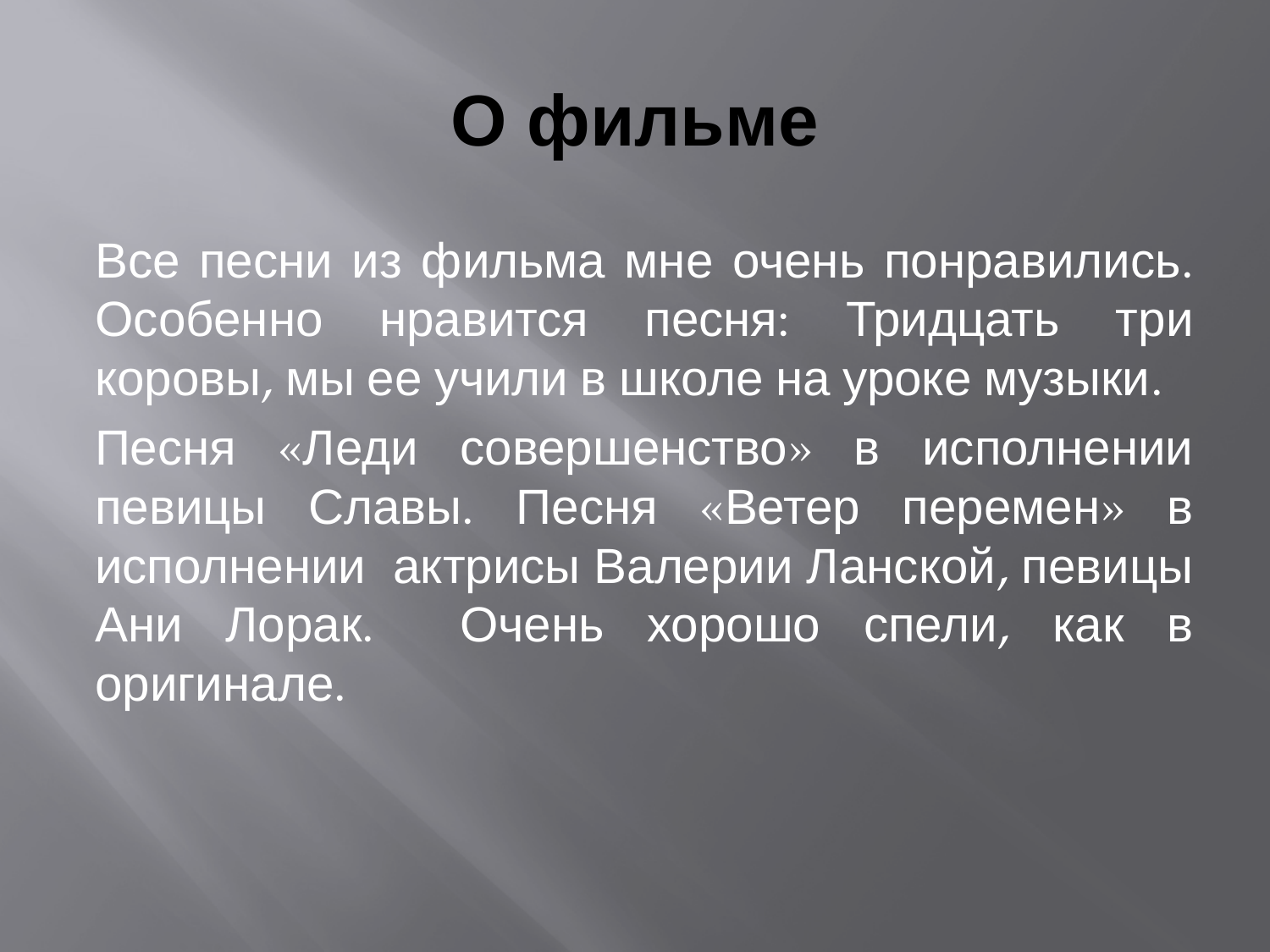

# О фильме
Все песни из фильма мне очень понравились. Особенно нравится песня: Тридцать три коровы, мы ее учили в школе на уроке музыки.
Песня «Леди совершенство» в исполнении певицы Славы. Песня «Ветер перемен» в исполнении  актрисы Валерии Ланской, певицы Ани Лорак.  Очень хорошо спели, как в оригинале.